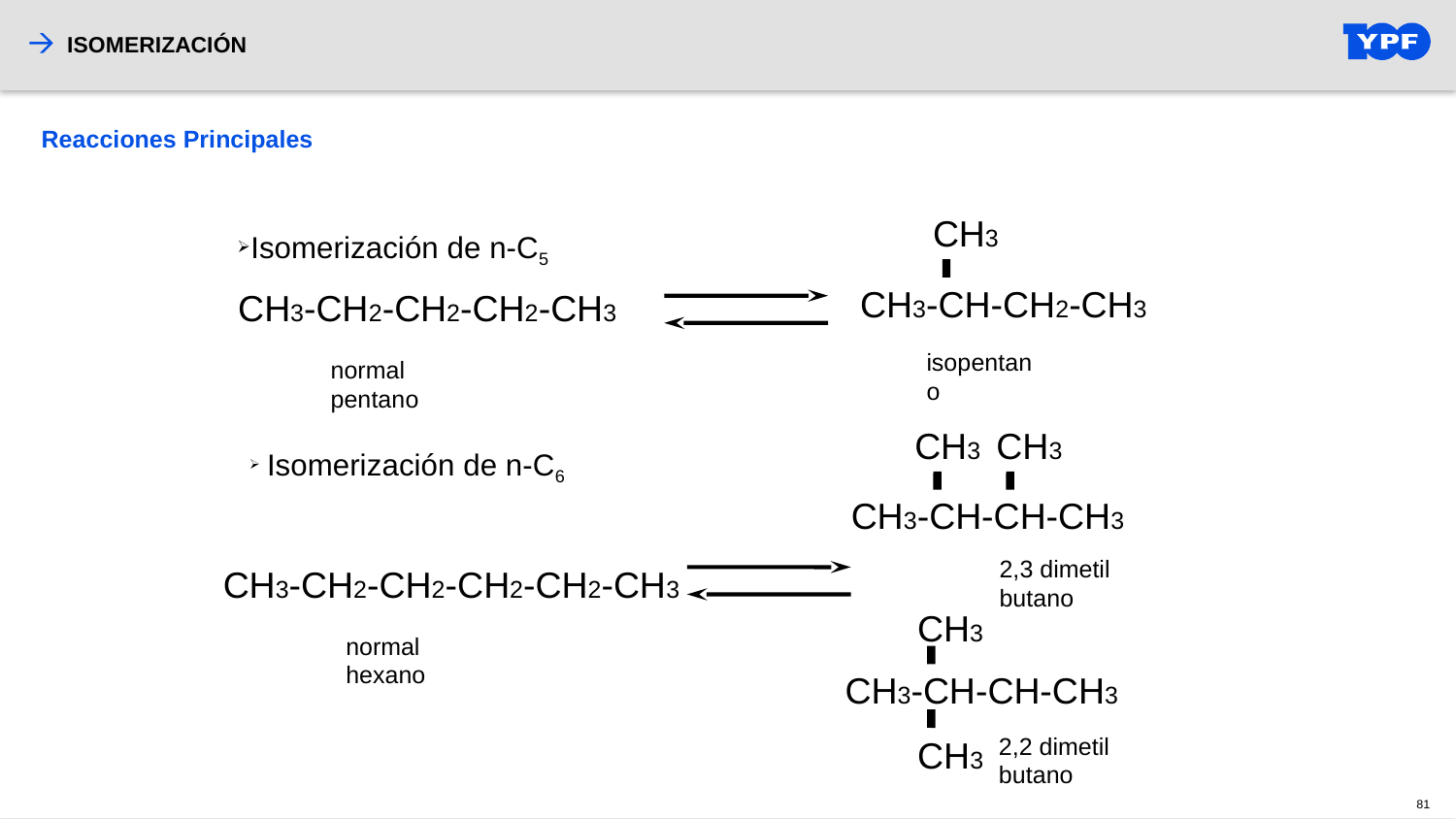

ISOMERIZACIÓN
Reacciones Principales

Isomerización de n-C5
CH3

CH3-CH-CH2-CH3
CH3-CH2-CH2-CH2-CH3

isopentano
normal pentano
CH3
CH3

CH3-CH-CH-CH3
 Isomerización de n-C6
2,3 dimetil butano
CH3-CH2-CH2-CH2-CH2-CH3

CH3

CH3-CH-CH-CH3

CH3
normal hexano

2,2 dimetil butano
81